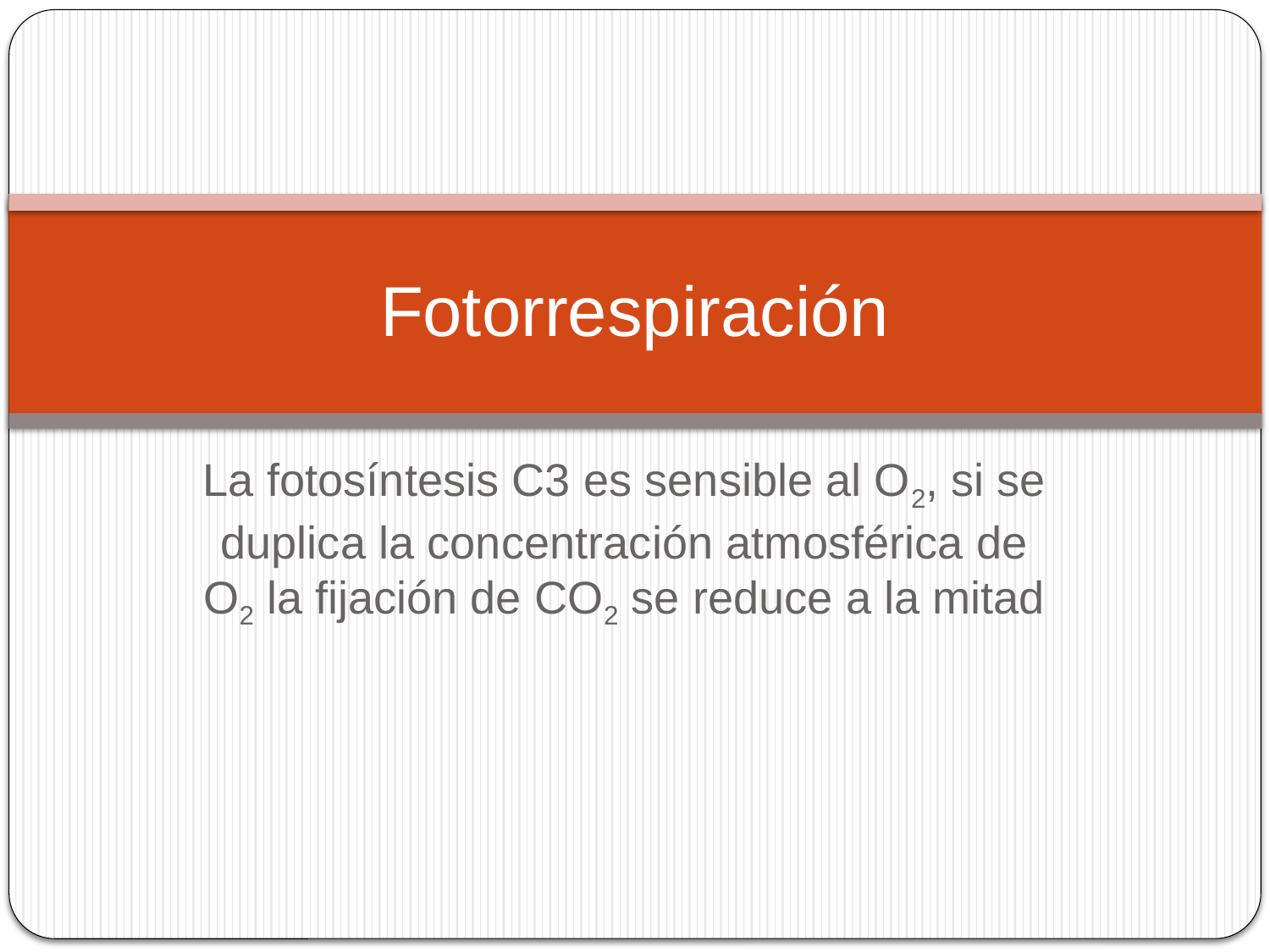

# Fotorrespiración
La fotosíntesis C3 es sensible al O2, si se duplica la concentración atmosférica de O2 la fijación de CO2 se reduce a la mitad